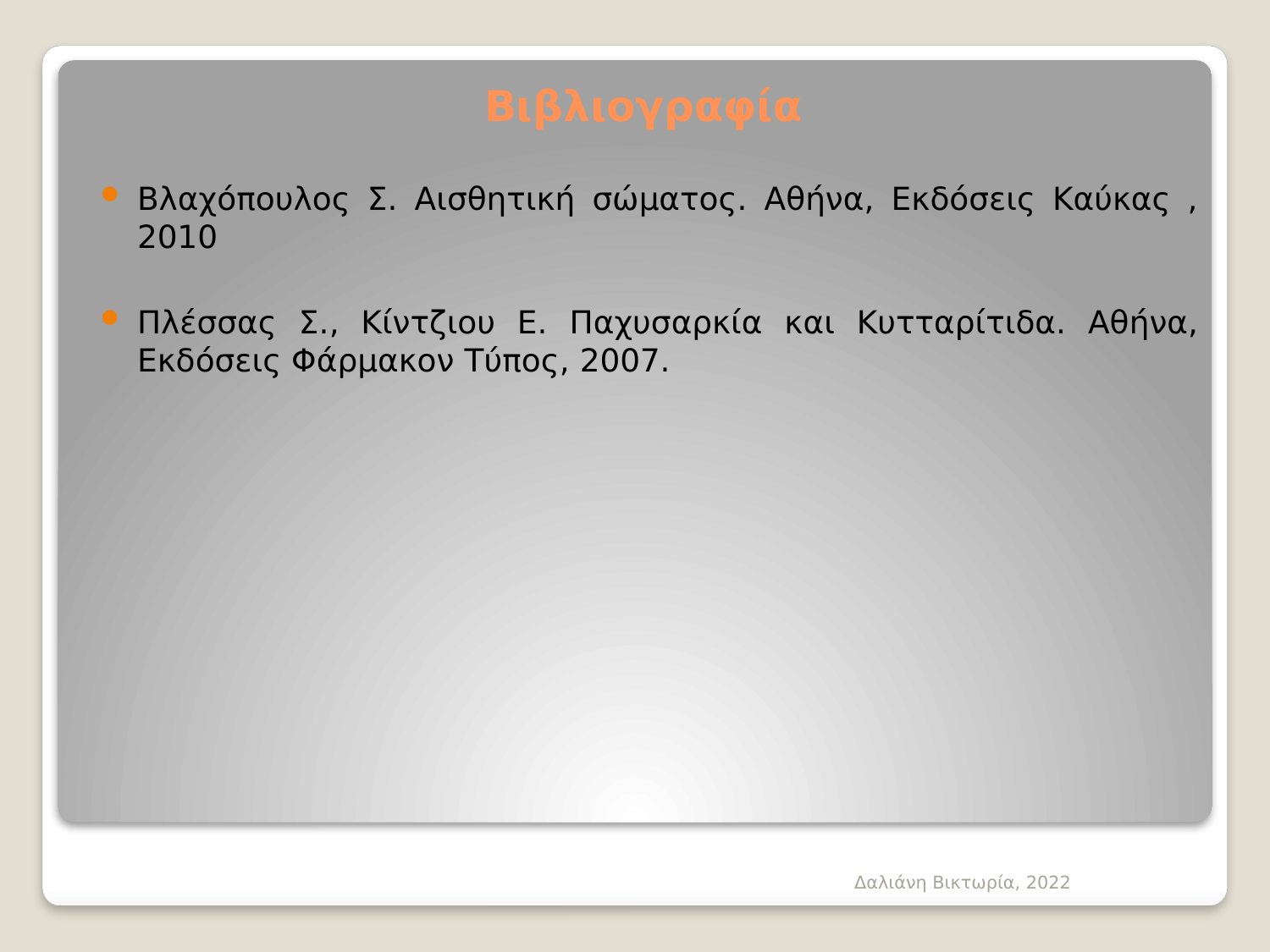

# Βιβλιογραφία
Βλαχόπουλος Σ. Αισθητική σώματος. Αθήνα, Εκδόσεις Καύκας , 2010

Πλέσσας Σ., Κίντζιου Ε. Παχυσαρκία και Κυτταρίτιδα. Αθήνα, Εκδόσεις Φάρμακον Τύπος, 2007.

Δαλιάνη Βικτωρία, 2022